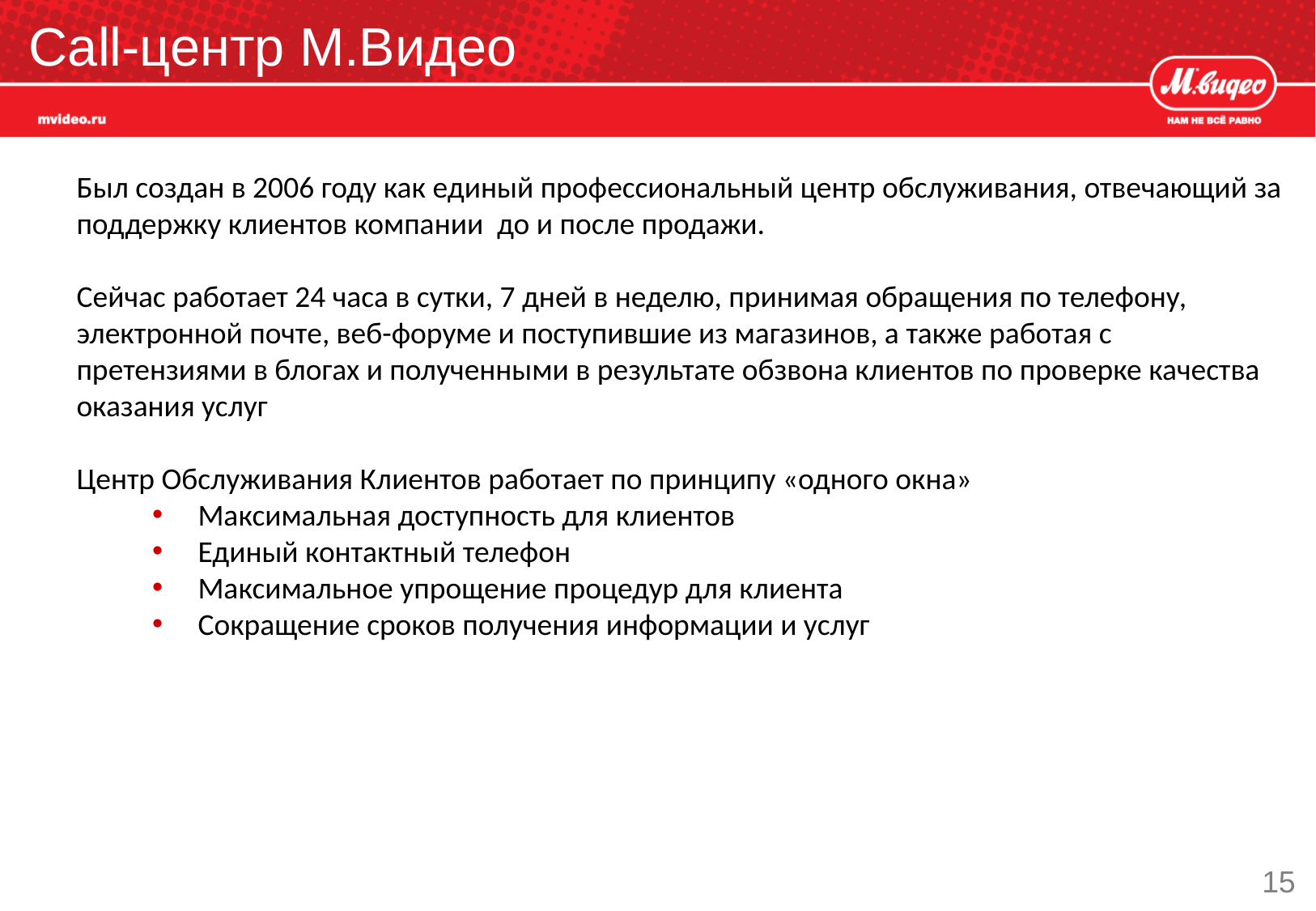

# Call-центр М.Видео
	Был создан в 2006 году как единый профессиональный центр обслуживания, отвечающий за поддержку клиентов компании  до и после продажи.

	Сейчас работает 24 часа в сутки, 7 дней в неделю, принимая обращения по телефону, электронной почте, веб-форуме и поступившие из магазинов, а также работая с претензиями в блогах и полученными в результате обзвона клиентов по проверке качества оказания услуг

	Центр Обслуживания Клиентов работает по принципу «одного окна»
Максимальная доступность для клиентов
Единый контактный телефон
Максимальное упрощение процедур для клиента
Сокращение сроков получения информации и услуг

15